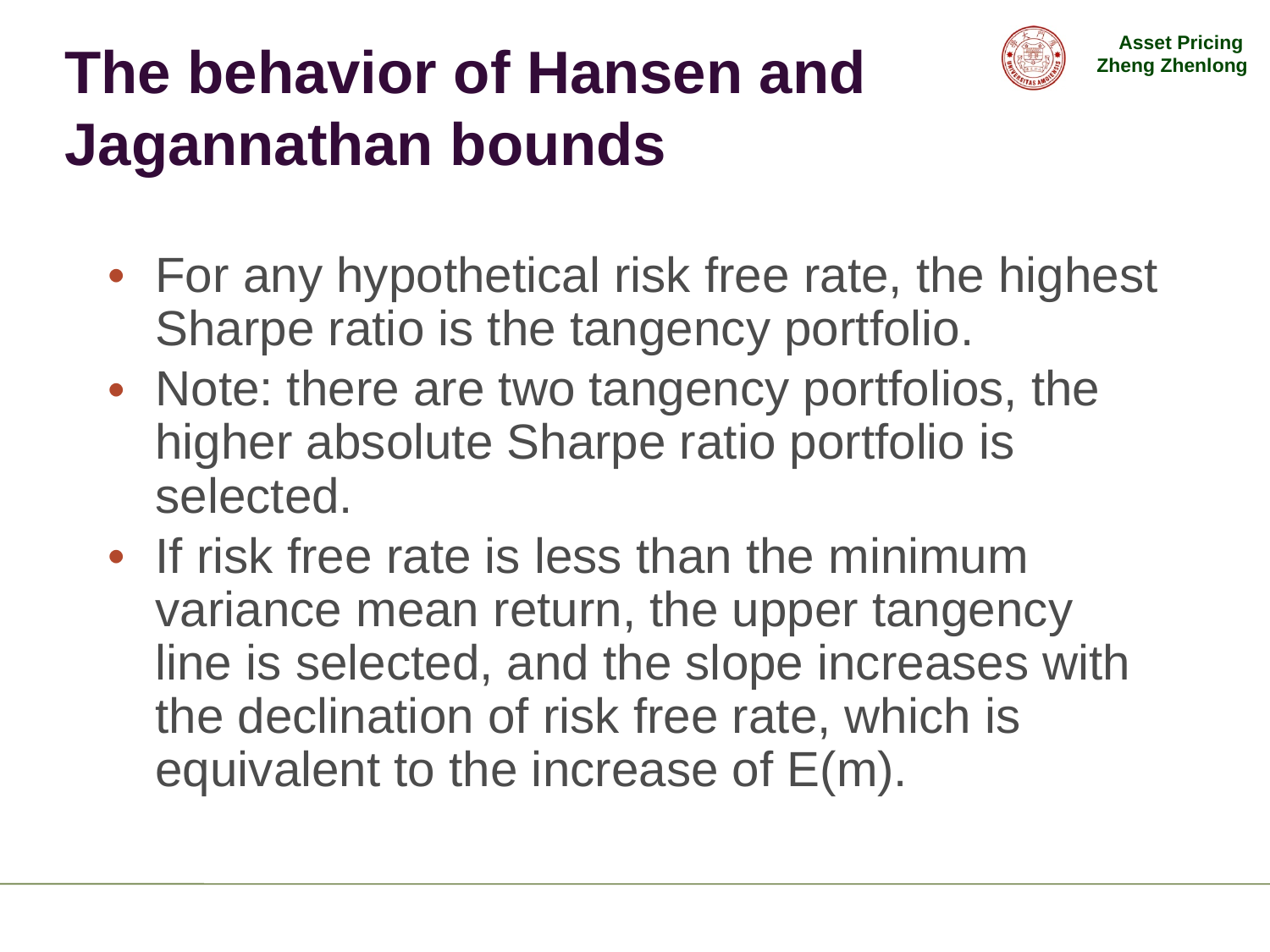

# The behavior of Hansen and Jagannathan bounds
For any hypothetical risk free rate, the highest Sharpe ratio is the tangency portfolio.
Note: there are two tangency portfolios, the higher absolute Sharpe ratio portfolio is selected.
If risk free rate is less than the minimum variance mean return, the upper tangency line is selected, and the slope increases with the declination of risk free rate, which is equivalent to the increase of E(m).